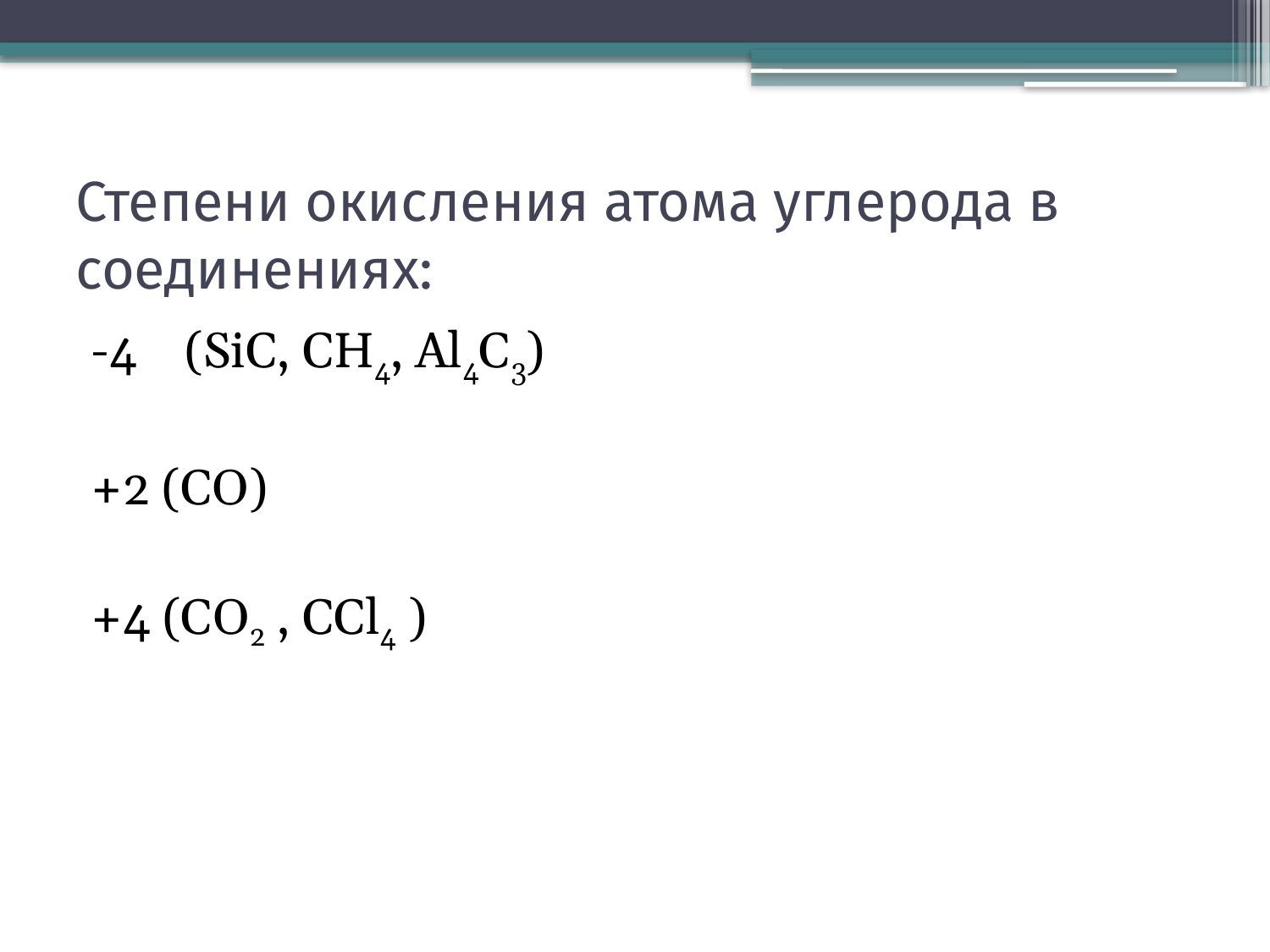

# Степени окисления атома углерода в соединениях:
-4    (SiC, CH4, Al4C3)

+2 (CO)

+4 (CO2 , CCl4 )